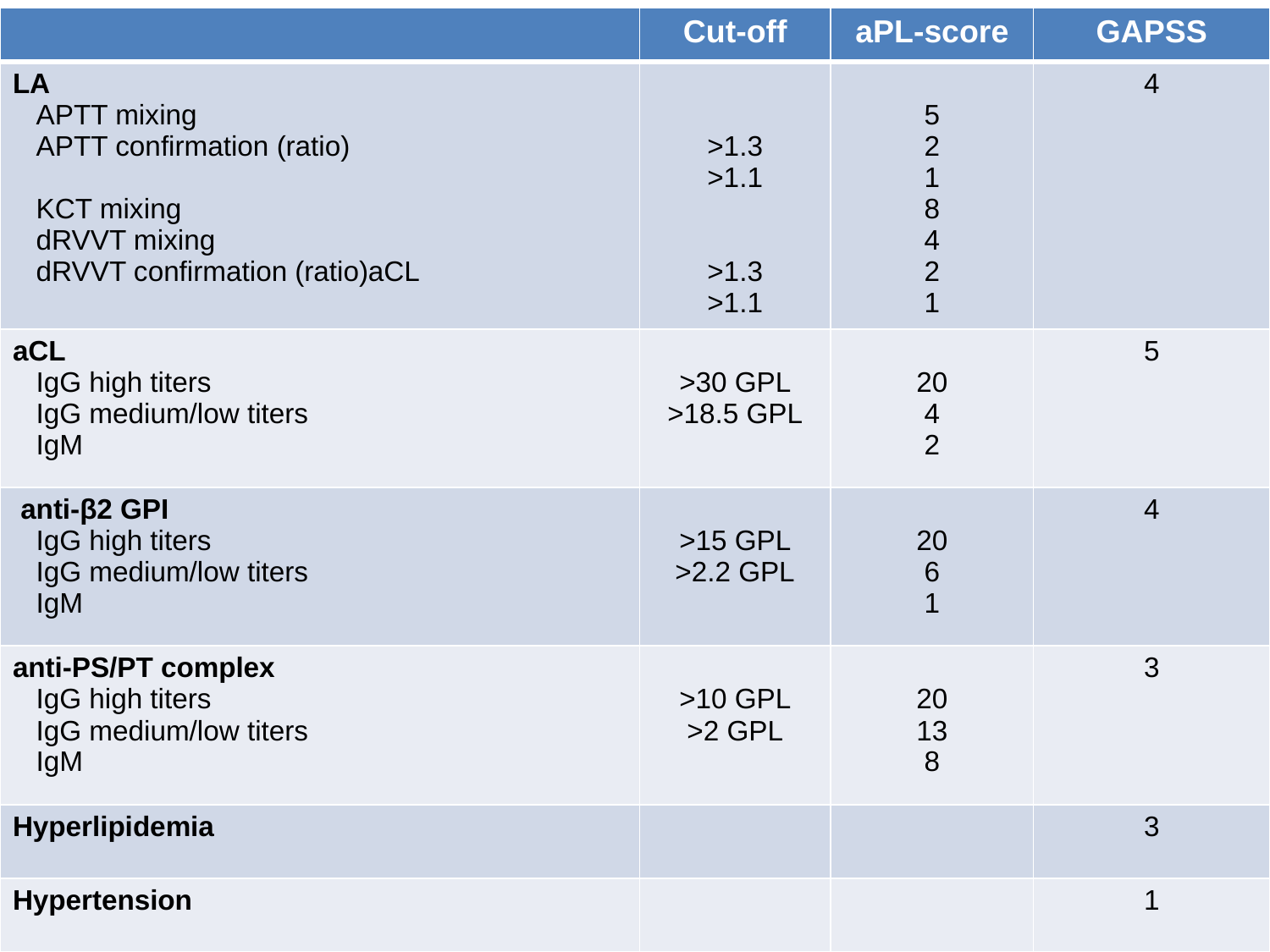

|  | Cut-off | aPL-score | GAPSS |
| --- | --- | --- | --- |
| LA APTT mixing APTT confirmation (ratio) KCT mixing dRVVT mixing dRVVT confirmation (ratio)aCL | >1.3 >1.1 >1.3 >1.1 | 5 2 1 8 4 2 1 | 4 |
| aCL IgG high titers IgG medium/low titers IgM | >30 GPL >18.5 GPL | 20 4 2 | 5 |
| anti-β2 GPI IgG high titers IgG medium/low titers IgM | >15 GPL >2.2 GPL | 20 6 1 | 4 |
| anti-PS/PT complex IgG high titers IgG medium/low titers IgM | >10 GPL >2 GPL | 20 13 8 | 3 |
| Hyperlipidemia |  |  | 3 |
| Hypertension |  |  | 1 |